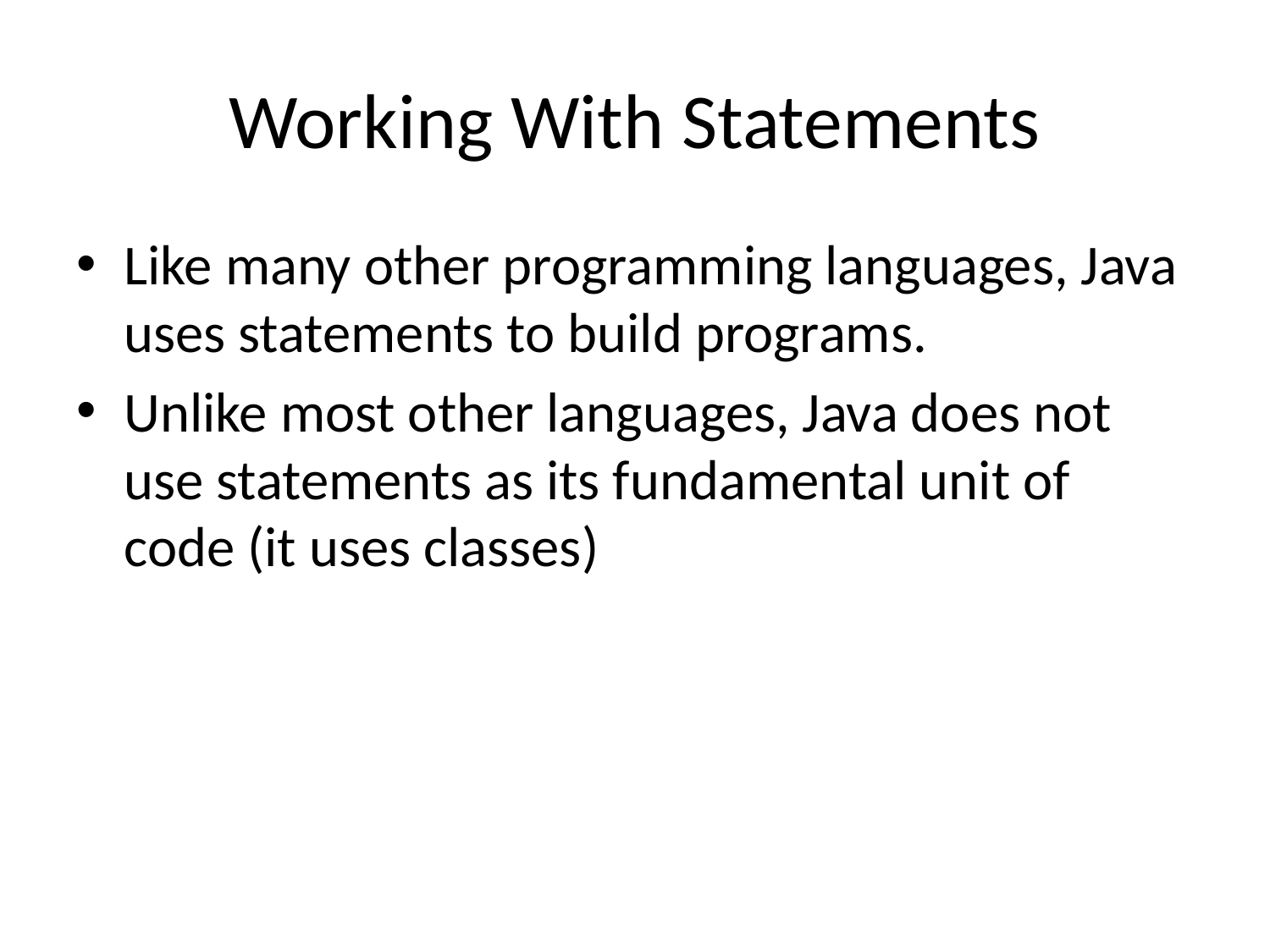

# Working With Statements
Like many other programming languages, Java uses statements to build programs.
Unlike most other languages, Java does not use statements as its fundamental unit of code (it uses classes)